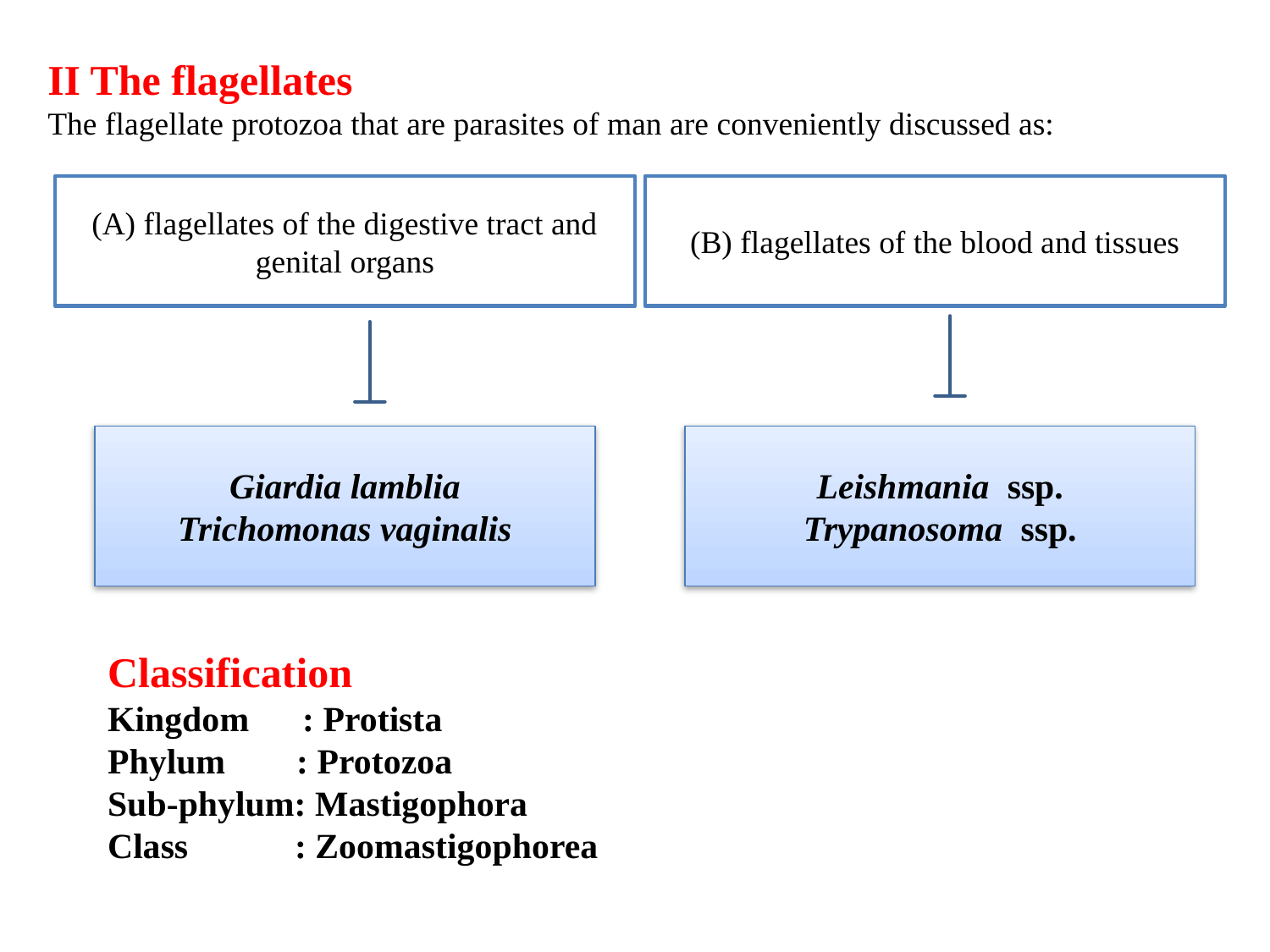

II The flagellates
The flagellate protozoa that are parasites of man are conveniently discussed as:

(A) flagellates of the digestive tract and genital organs
(B) flagellates of the blood and tissues

Giardia lamblia
Trichomonas vaginalis
Leishmania  ssp.
Trypanosoma  ssp.
Classification
Kingdom      : Protista
Phylum        : Protozoa
Sub-phylum: Mastigophora
Class            : Zoomastigophorea